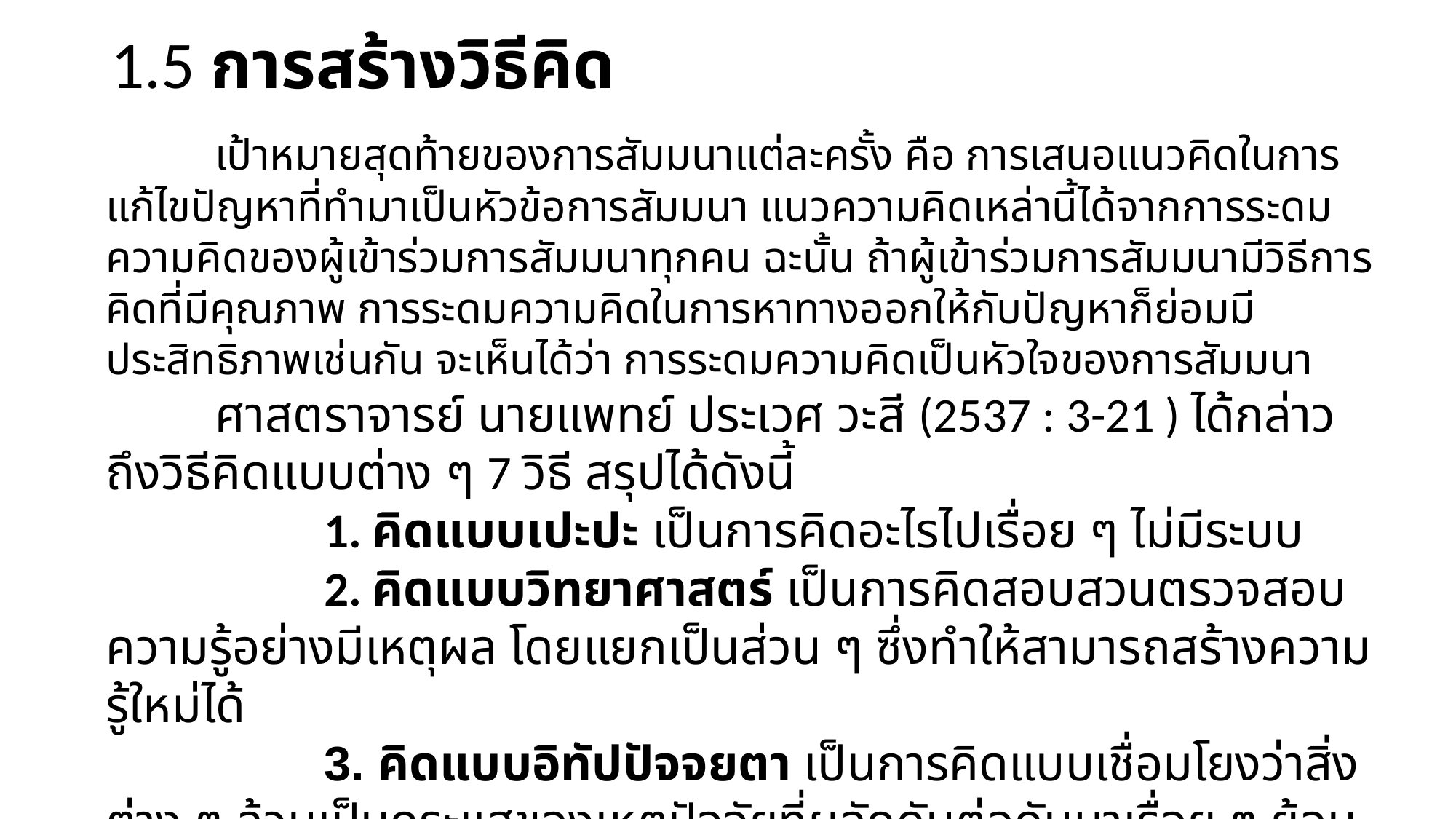

# 1.5 การสร้างวิธีคิด
	เป้าหมายสุดท้ายของการสัมมนาแต่ละครั้ง คือ การเสนอแนวคิดในการแก้ไขปัญหาที่ทำมาเป็นหัวข้อการสัมมนา แนวความคิดเหล่านี้ได้จากการระดมความคิดของผู้เข้าร่วมการสัมมนาทุกคน ฉะนั้น ถ้าผู้เข้าร่วมการสัมมนามีวิธีการคิดที่มีคุณภาพ การระดมความคิดในการหาทางออกให้กับปัญหาก็ย่อมมีประสิทธิภาพเช่นกัน จะเห็นได้ว่า การระดมความคิดเป็นหัวใจของการสัมมนา
	ศาสตราจารย์ นายแพทย์ ประเวศ วะสี (2537 : 3-21 ) ได้กล่าวถึงวิธีคิดแบบต่าง ๆ 7 วิธี สรุปได้ดังนี้
		1. คิดแบบเปะปะ เป็นการคิดอะไรไปเรื่อย ๆ ไม่มีระบบ
		2. คิดแบบวิทยาศาสตร์ เป็นการคิดสอบสวนตรวจสอบความรู้อย่างมีเหตุผล โดยแยกเป็นส่วน ๆ ซึ่งทำให้สามารถสร้างความรู้ใหม่ได้
		3. คิดแบบอิทัปปัจจยตา เป็นการคิดแบบเชื่อมโยงว่าสิ่งต่าง ๆ ล้วนเป็นกระแสของเหตุปัจจัยที่ผลักดันต่อกันมาเรื่อย ๆ ย้อนกลับไปกลับมาไม่มีจุดเริ่มต้น ทุกอย่างเชื่อมโยงกันหมดไม่ว่าจะเป็นมนุษย์ สังคม วัตถุ นามธรรม หรือสิ่งต่าง ๆ ทั้งหมด